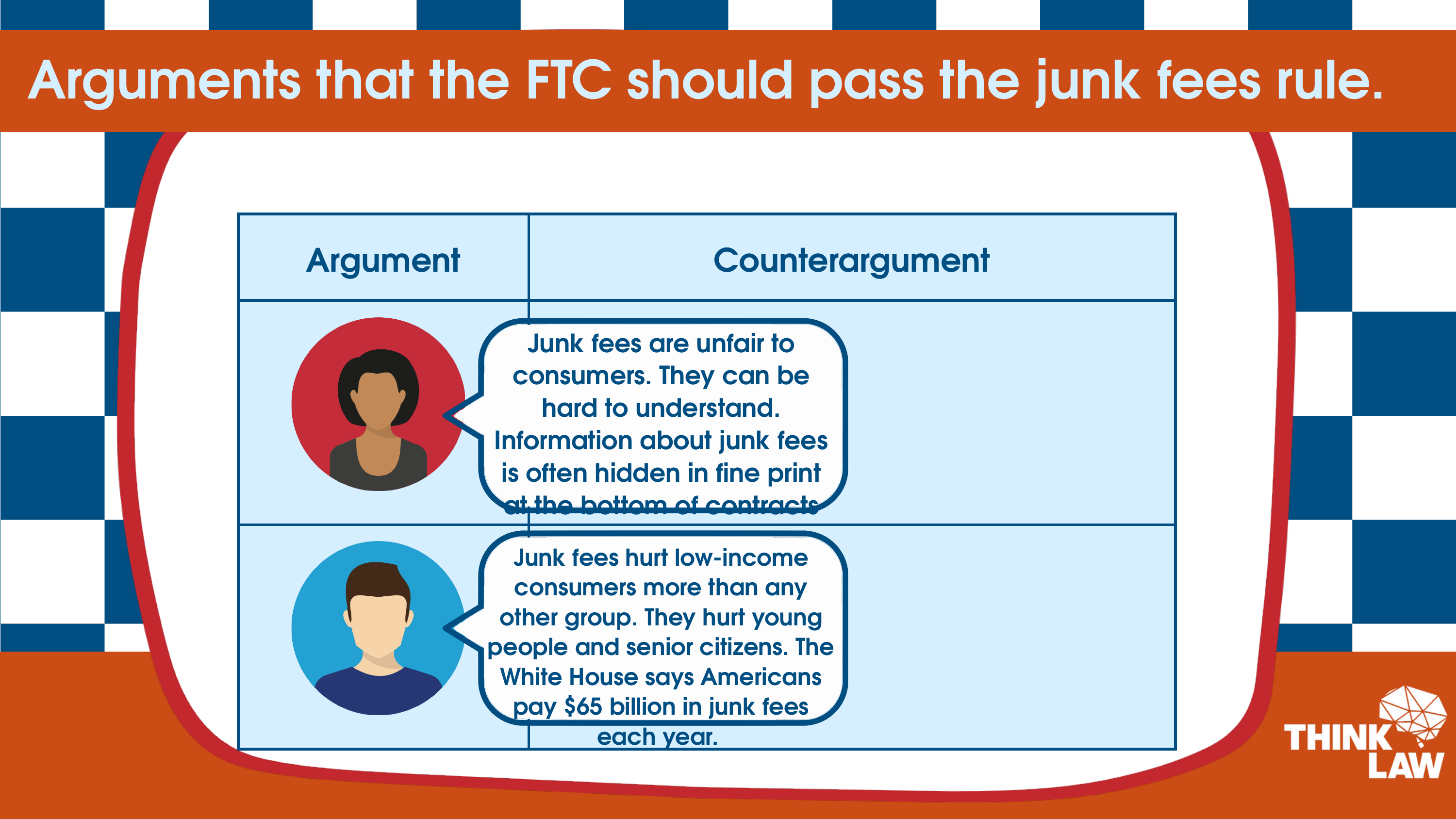

Arguments that the FTC should pass the junk fees rule.
| Argument | Counterargument |
| --- | --- |
|  |  |
|  |  |

Junk fees are unfair to consumers. They can be hard to understand. Information about junk fees is often hidden in fine print at the bottom of contracts

Junk fees hurt low-income consumers more than any other group. They hurt young people and senior citizens. The White House says Americans pay $65 billion in junk fees each year.